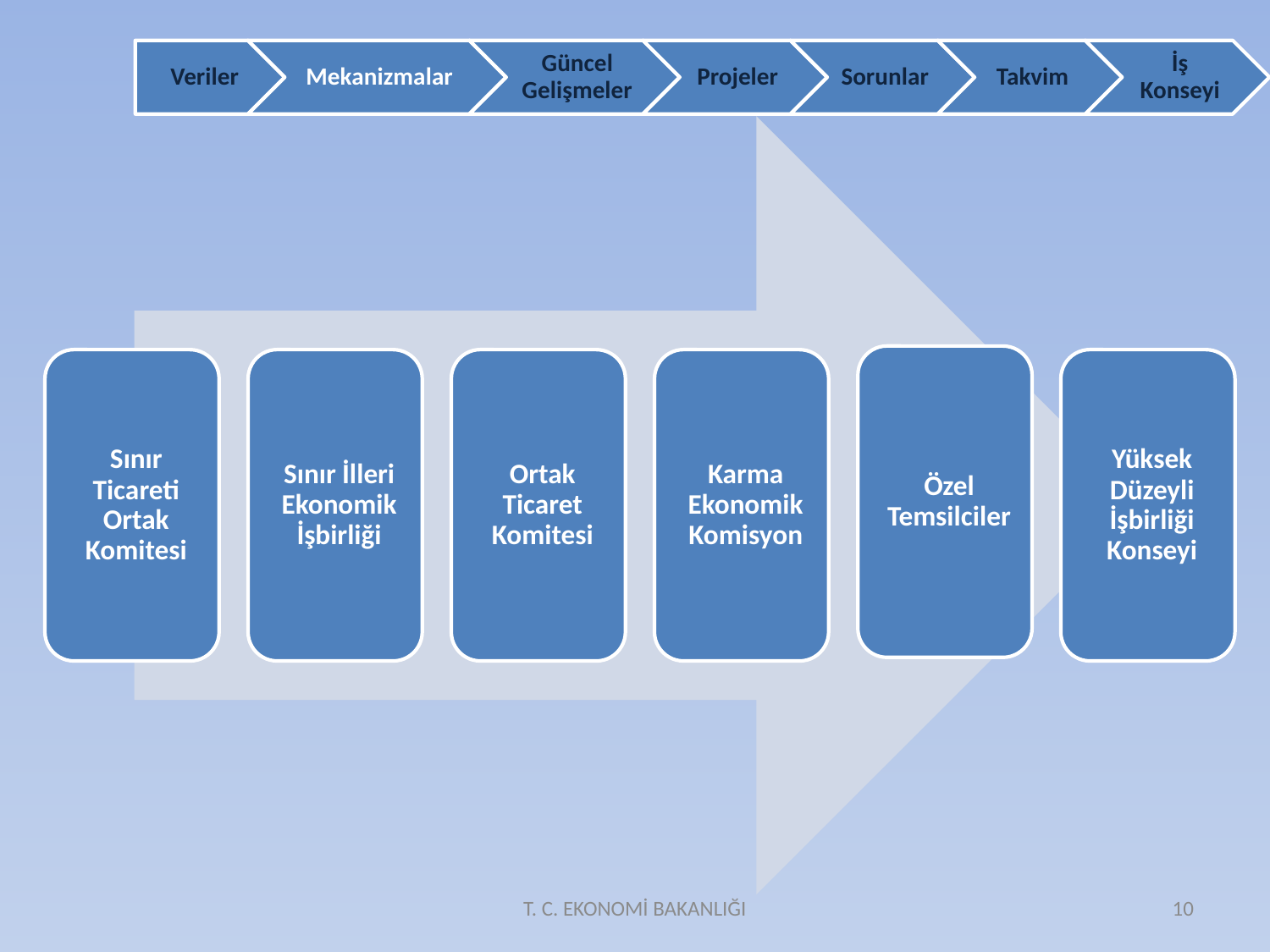

Veriler
Mekanizmalar
Güncel Gelişmeler
Projeler
Sorunlar
Takvim
İş Konseyi
Sınır Ticareti Ortak Komitesi
Sınır İlleri Ekonomik İşbirliği
Ortak Ticaret Komitesi
Karma Ekonomik Komisyon
Özel Temsilciler
Yüksek Düzeyli İşbirliği Konseyi
T. C. EKONOMİ BAKANLIĞI
10